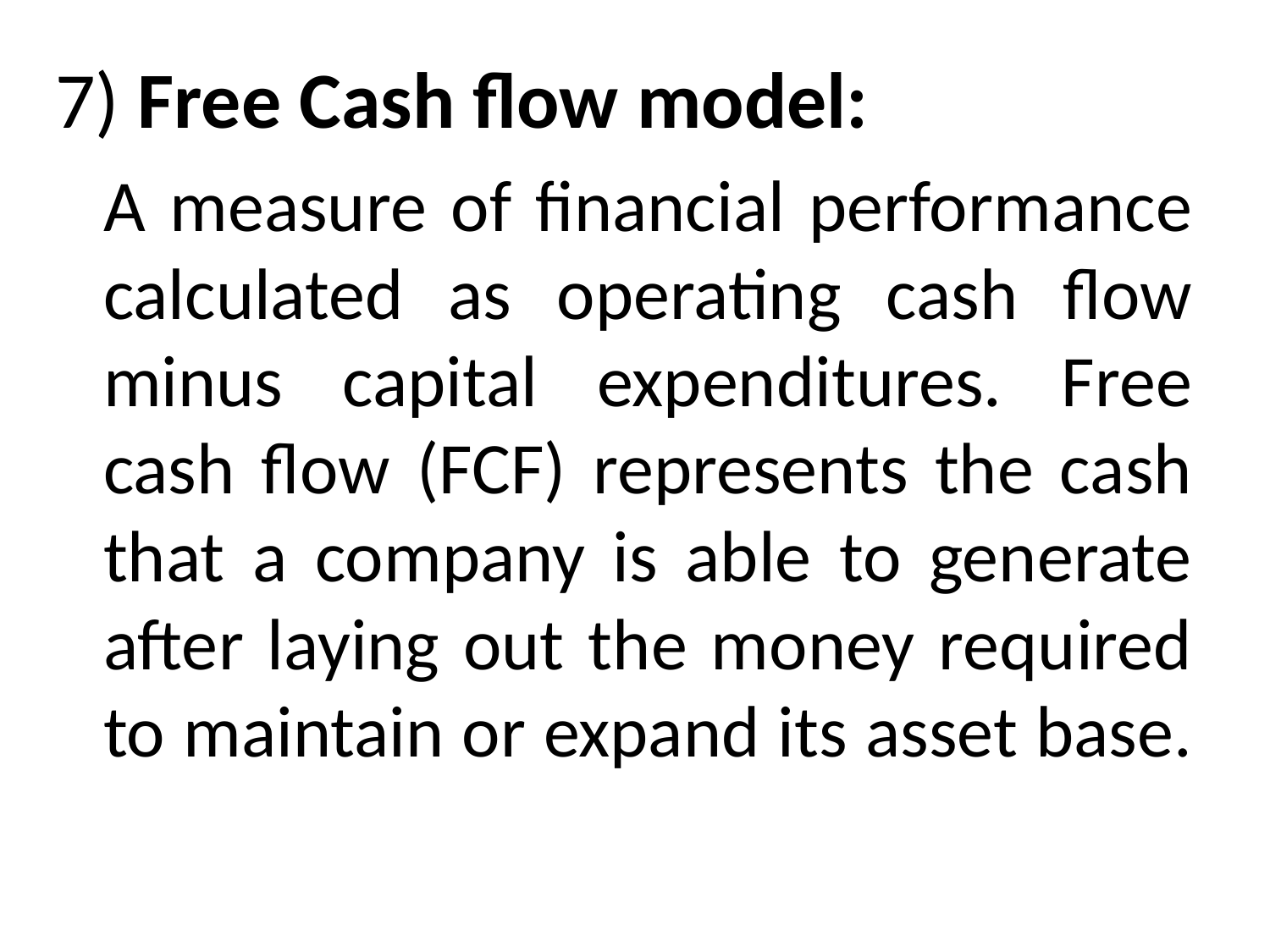

7) Free Cash flow model:
		A measure of financial performance calculated as operating cash flow minus capital expenditures. Free cash flow (FCF) represents the cash that a company is able to generate after laying out the money required to maintain or expand its asset base.